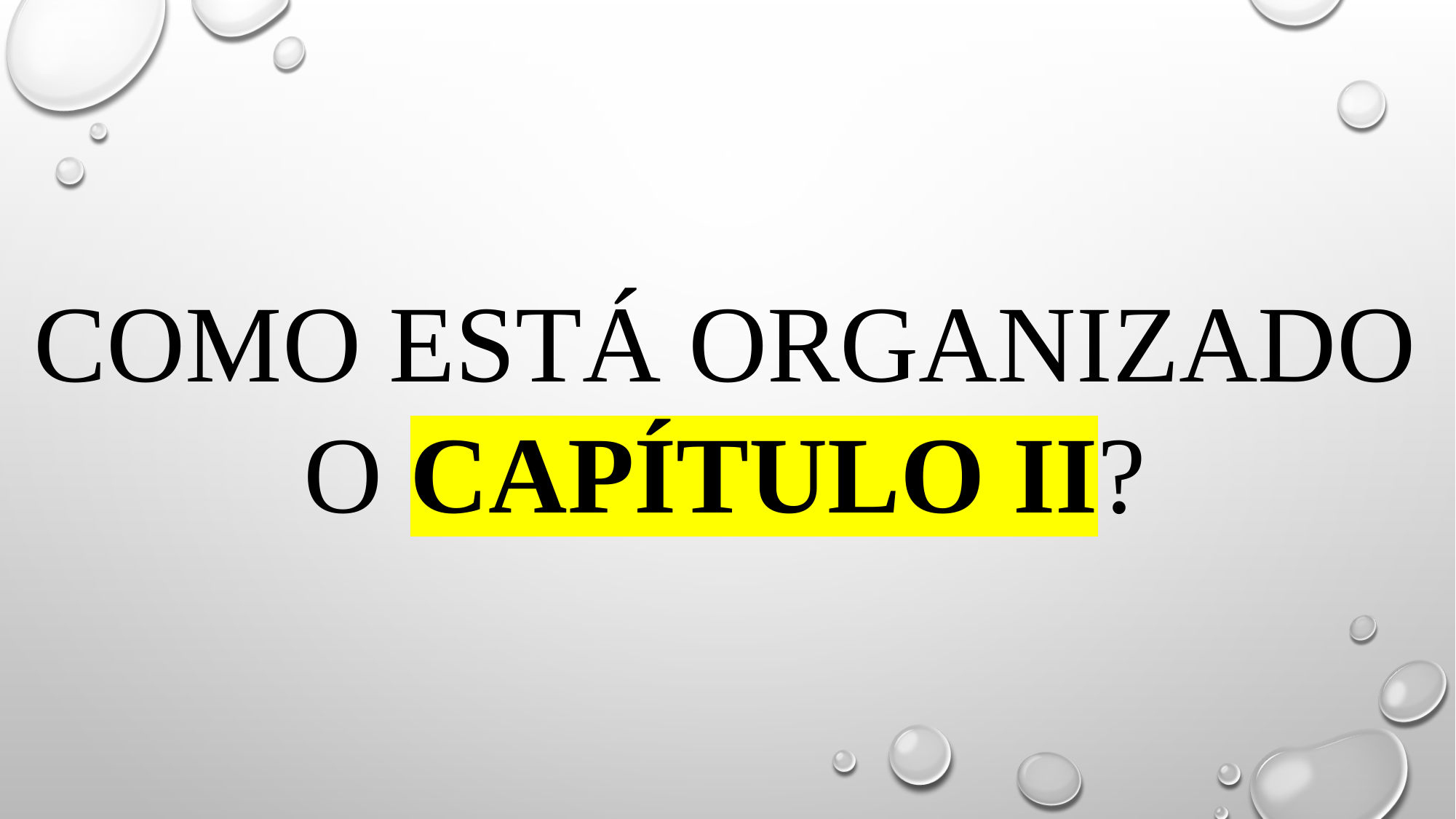

# Como está organizado o capítulo ii?